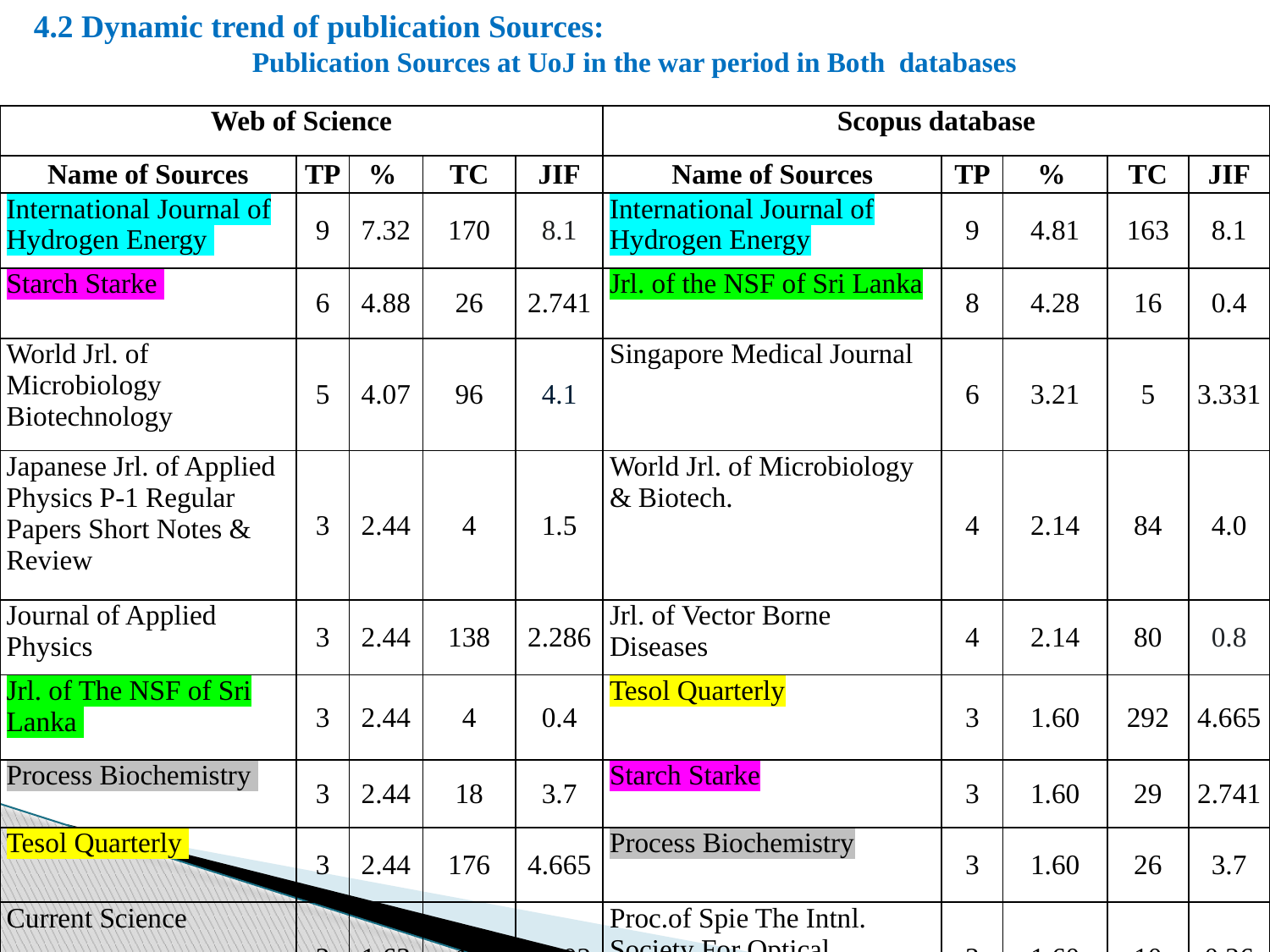

4.2 Dynamic trend of publication Sources:
Publication Sources at UoJ in the war period in Both  databases
| Web of Science |  |  |  |  | Scopus database |  |  |  |  |
| --- | --- | --- | --- | --- | --- | --- | --- | --- | --- |
| Name of Sources | TP | % | TC | JIF | Name of Sources | TP | % | TC | JIF |
| International Journal of Hydrogen Energy | 9 | 7.32 | 170 | 8.1 | International Journal of Hydrogen Energy | 9 | 4.81 | 163 | 8.1 |
| Starch Starke | 6 | 4.88 | 26 | 2.741 | Jrl. of the NSF of Sri Lanka | 8 | 4.28 | 16 | 0.4 |
| World Jrl. of Microbiology Biotechnology | 5 | 4.07 | 96 | 4.1 | Singapore Medical Journal | 6 | 3.21 | 5 | 3.331 |
| Japanese Jrl. of Applied Physics P-1 Regular Papers Short Notes & Review | 3 | 2.44 | 4 | 1.5 | World Jrl. of Microbiology & Biotech. | 4 | 2.14 | 84 | 4.0 |
| Journal of Applied Physics | 3 | 2.44 | 138 | 2.286 | Jrl. of Vector Borne Diseases | 4 | 2.14 | 80 | 0.8 |
| Jrl. of The NSF of Sri Lanka | 3 | 2.44 | 4 | 0.4 | Tesol Quarterly | 3 | 1.60 | 292 | 4.665 |
| Process Biochemistry | 3 | 2.44 | 18 | 3.7 | Starch Starke | 3 | 1.60 | 29 | 2.741 |
| Tesol Quarterly | 3 | 2.44 | 176 | 4.665 | Process Biochemistry | 3 | 1.60 | 26 | 3.7 |
| Current Science | 2 | 1.63 | 13 | 1.102 | Proc.of Spie The Intnl. Society For Optical Engineering | 3 | 1.60 | 10 | 0.26 |
| Defect and Diffusion Forum | 2 | 1.63 | 19 | 0.48 | Jrl. of Tropical Pediatrics | 3 | 1.60 | 1 | 1.8 |